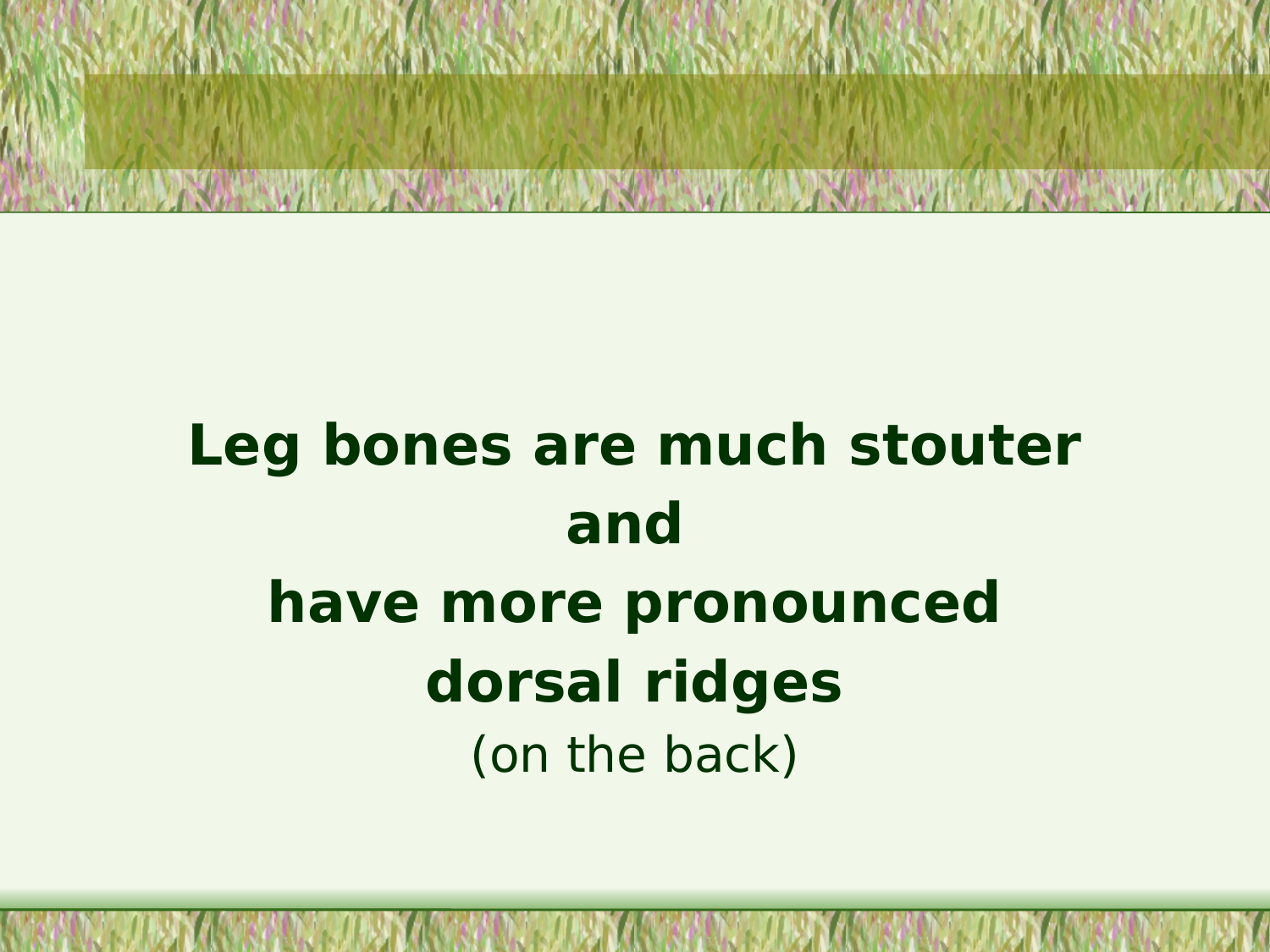

#
Leg bones are much stouter
and
have more pronounced
dorsal ridges
(on the back)